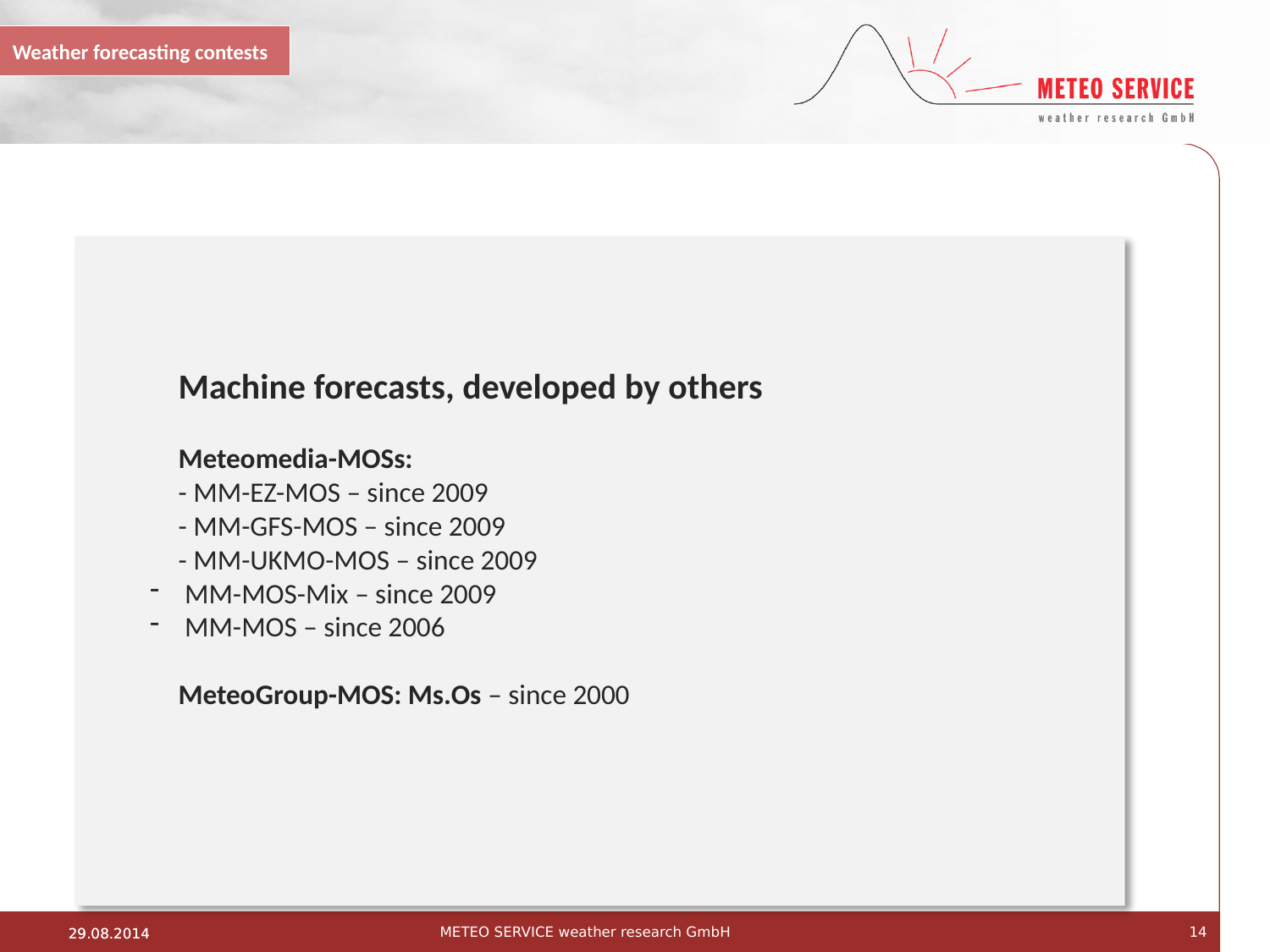

Weather forecasting contests
Machine forecasts, developed by others

Meteomedia-MOSs:
- MM-EZ-MOS – since 2009
- MM-GFS-MOS – since 2009
- MM-UKMO-MOS – since 2009
 MM-MOS-Mix – since 2009
 MM-MOS – since 2006

MeteoGroup-MOS: Ms.Os – since 2000

http://prognose.met.fu-berlin.de/index_en.php

METEO SERVICE weather research GmbH

14
29.08.2014